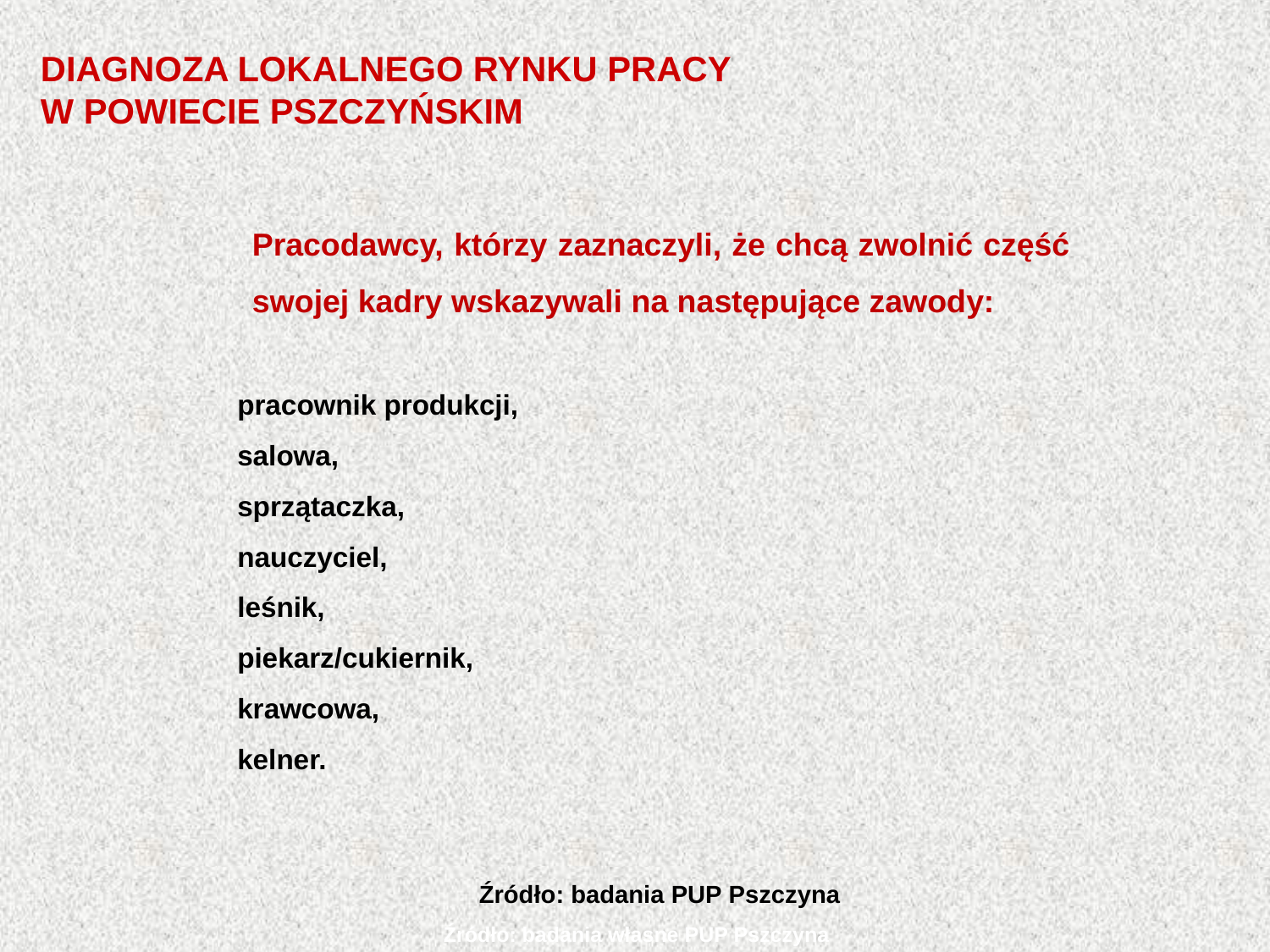

DIAGNOZA LOKALNEGO RYNKU PRACY
W POWIECIE PSZCZYŃSKIM
Pracodawcy, którzy zaznaczyli, że chcą zwolnić część
swojej kadry wskazywali na następujące zawody:

pracownik produkcji,
salowa,
sprzątaczka,
nauczyciel,
leśnik,
piekarz/cukiernik,
krawcowa,
kelner.
Źródło: badania PUP Pszczyna
Źródło: badania własne PUP Pszczyna